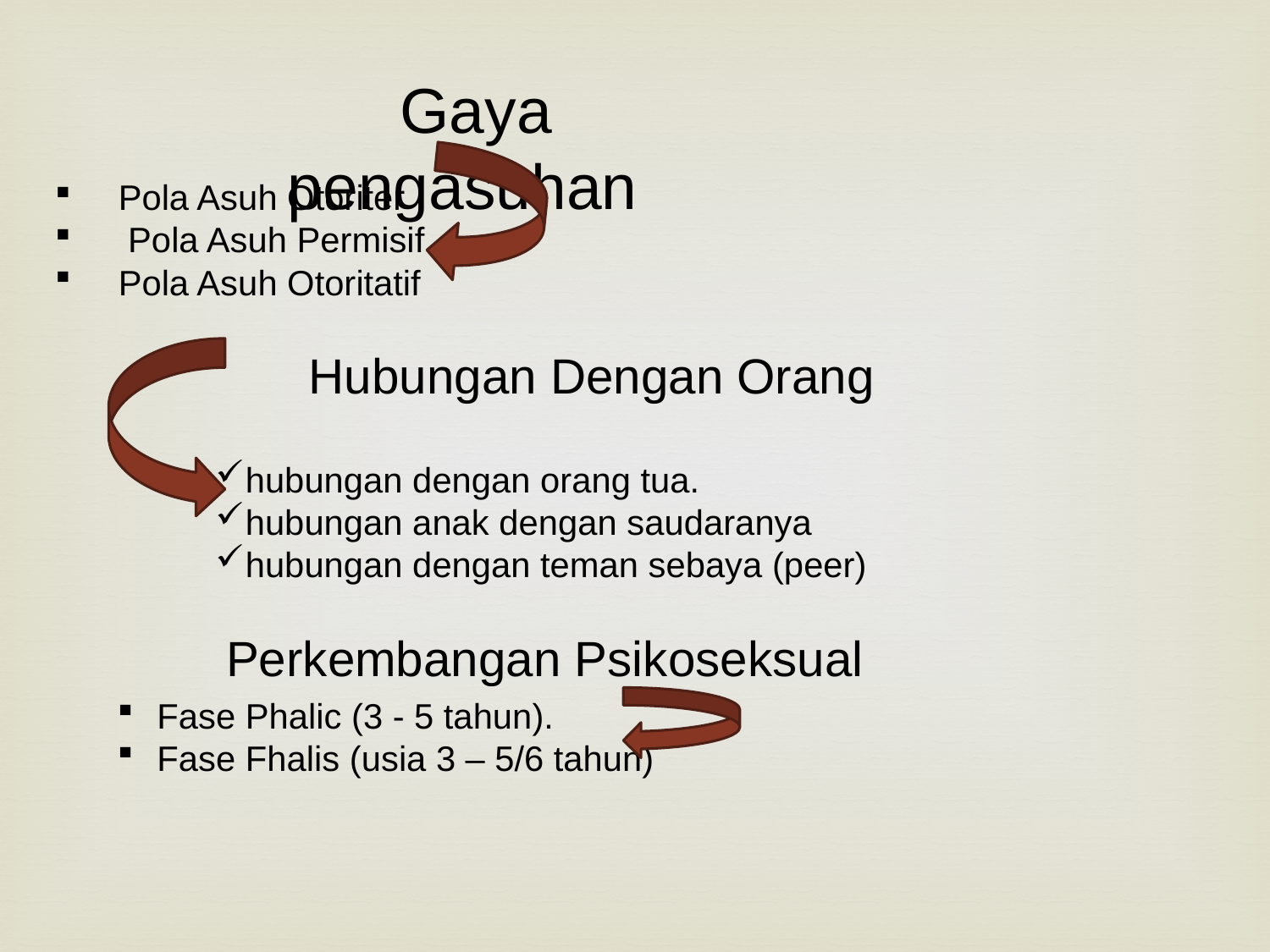

Gaya pengasuhan

Pola Asuh Otoriter
 Pola Asuh Permisif
Pola Asuh Otoritatif

		Hubungan Dengan Orang

hubungan dengan orang tua.
hubungan anak dengan saudaranya
hubungan dengan teman sebaya (peer)

Perkembangan Psikoseksual

Fase Phalic (3 - 5 tahun).
Fase Fhalis (usia 3 – 5/6 tahun)